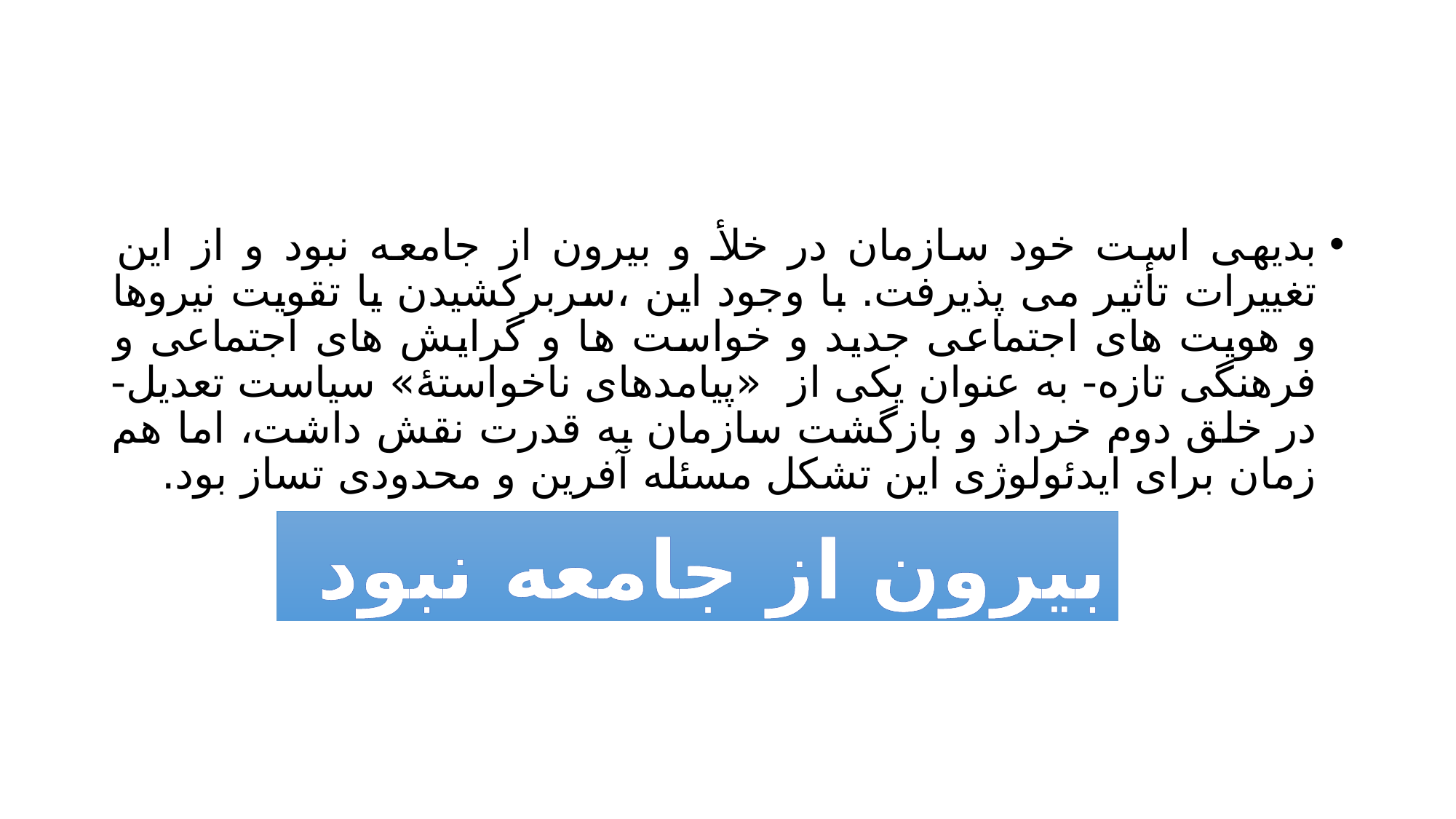

#
بدیهی است خود سازمان در خلأ و بیرون از جامعه نبود و از این تغییرات تأثیر می پذیرفت. با وجود این ،سربرکشیدن یا تقویت نیروها و هویت های اجتماعی جدید و خواست ها و گرایش های اجتماعی و فرهنگی تازه- به عنوان یکی از  «پیامدهای ناخواستۀ» سیاست تعدیل- در خلق دوم خرداد و بازگشت سازمان به قدرت نقش داشت، اما هم زمان برای ایدئولوژی این تشکل مسئله آفرین و محدودی تساز بود.
بیرون از جامعه نبود